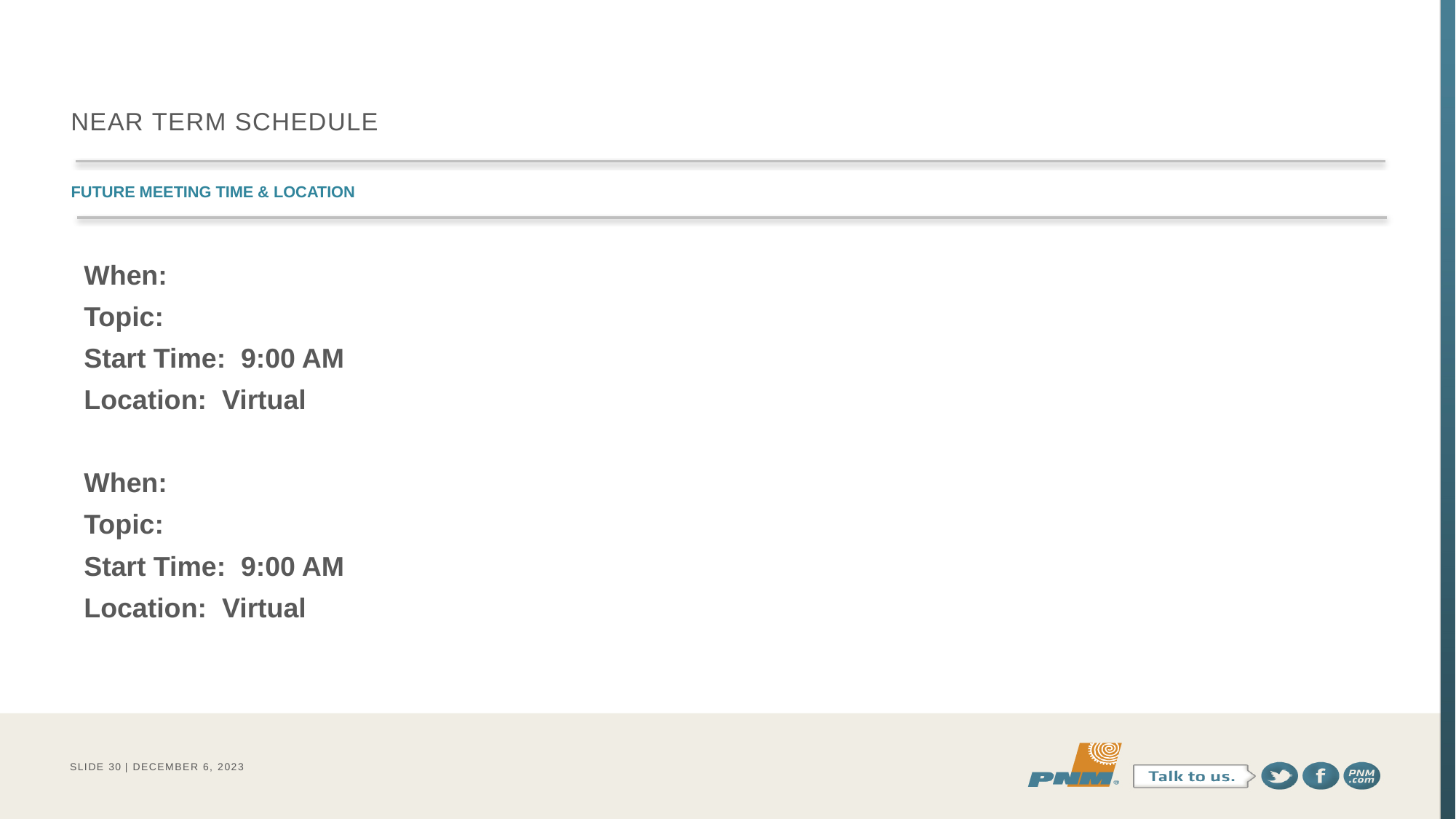

# Near term schedule
FUTURE MEETING TIME & LOCATION
When:
Topic:
Start Time:  9:00 AM
Location:  Virtual

When:
Topic:
Start Time:  9:00 AM
Location:  Virtual